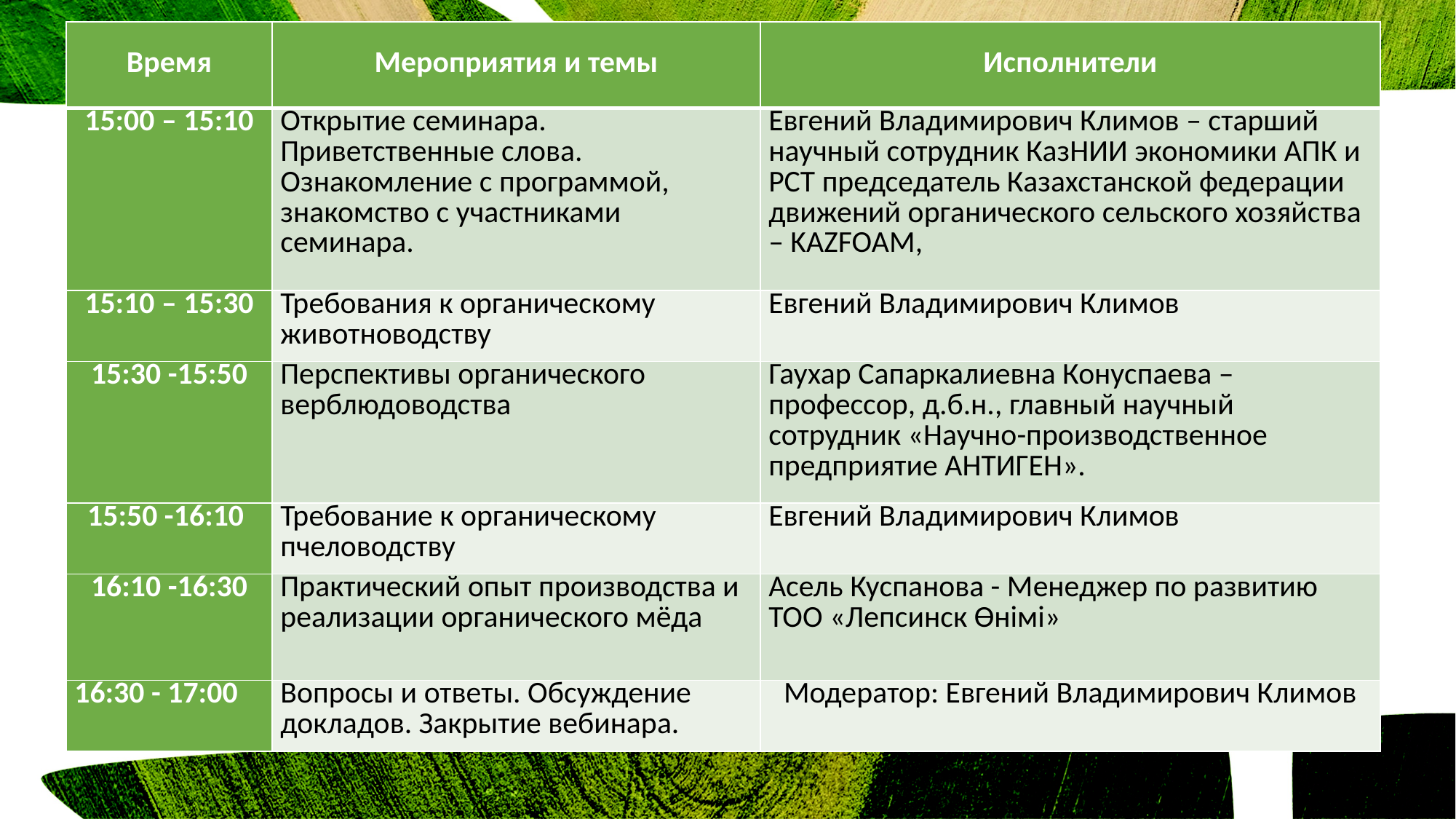

| Время | Мероприятия и темы | Исполнители |
| --- | --- | --- |
| 15:00 – 15:10 | Открытие семинара. Приветственные слова. Ознакомление с программой, знакомство с участниками семинара. | Евгений Владимирович Климов – старший научный сотрудник КазНИИ экономики АПК и РСТ председатель Казахстанской федерации движений органического сельского хозяйства – KAZFOAM, |
| 15:10 – 15:30 | Требования к органическому животноводству | Евгений Владимирович Климов |
| 15:30 -15:50 | Перспективы органического верблюдоводства | Гаухар Сапаркалиевна Конуспаева – профессор, д.б.н., главный научный сотрудник «Научно-производственное предприятие АНТИГЕН». |
| 15:50 -16:10 | Требование к органическому пчеловодству | Евгений Владимирович Климов |
| 16:10 -16:30 | Практический опыт производства и реализации органического мёда | Асель Куспанова - Менеджер по развитию ТОО «Лепсинск Өнімі» |
| 16:30 - 17:00 | Вопросы и ответы. Обсуждение докладов. Закрытие вебинара. | Модератор: Евгений Владимирович Климов |